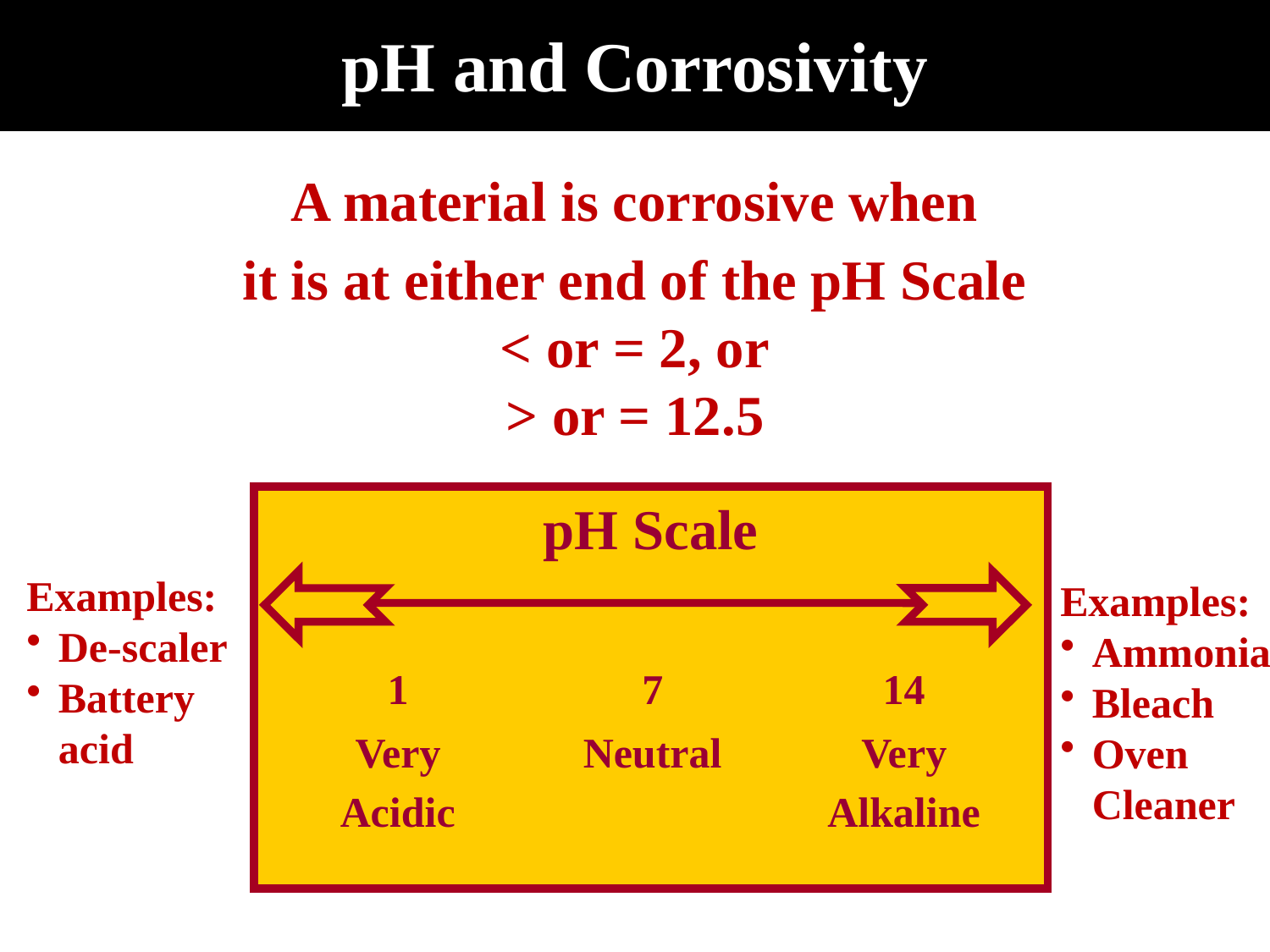

# pH and Corrosivity
A material is corrosive when
it is at either end of the pH Scale
< or = 2, or
> or = 12.5
pH Scale

Examples:
De-scaler
Battery acid
Examples:
Ammonia
Bleach
Oven Cleaner

1

7

14

Very
Acidic

Neutral
Very
Alkaline